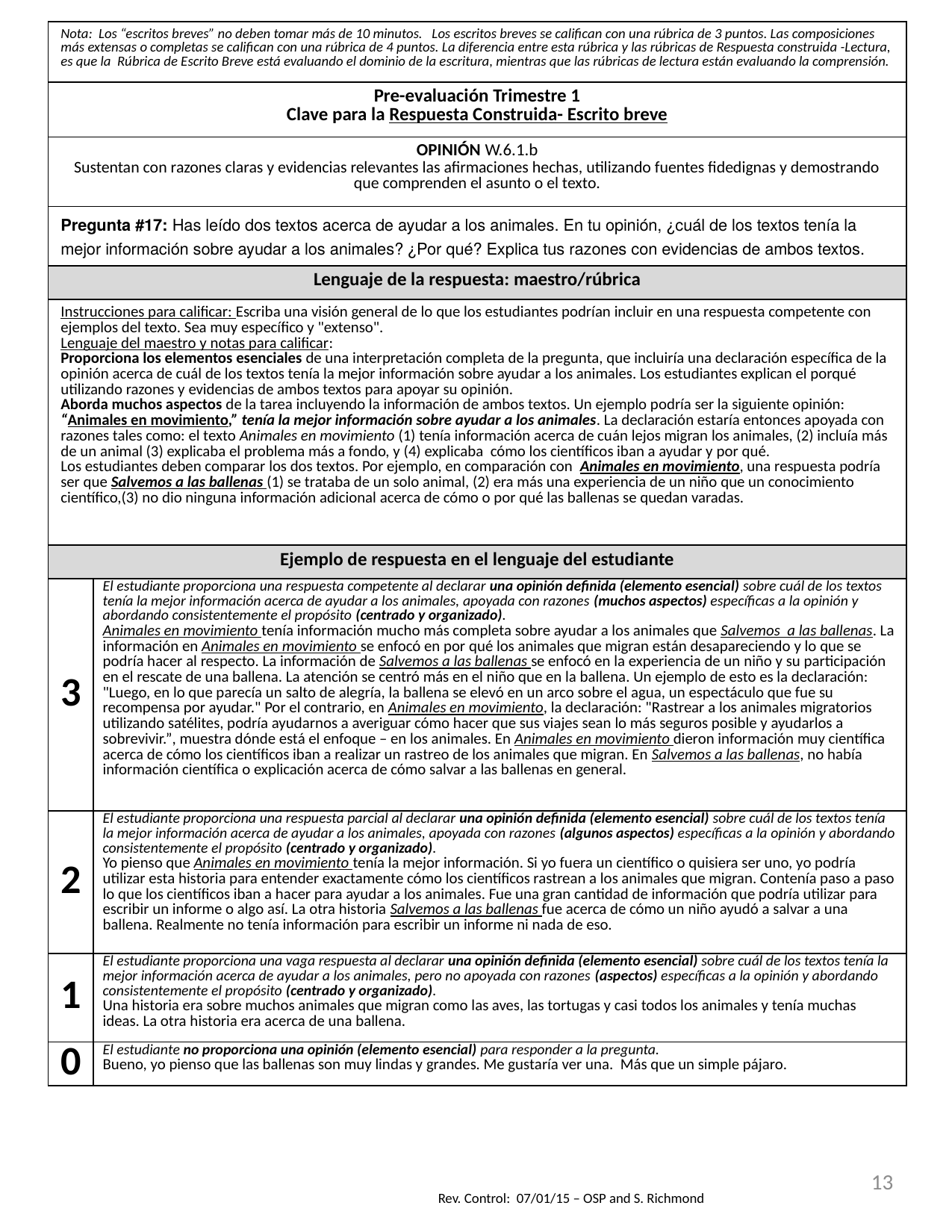

| Nota: Los “escritos breves” no deben tomar más de 10 minutos. Los escritos breves se califican con una rúbrica de 3 puntos. Las composiciones más extensas o completas se califican con una rúbrica de 4 puntos. La diferencia entre esta rúbrica y las rúbricas de Respuesta construida -Lectura, es que la Rúbrica de Escrito Breve está evaluando el dominio de la escritura, mientras que las rúbricas de lectura están evaluando la comprensión. |  |
| --- | --- |
| Pre-evaluación Trimestre 1 Clave para la Respuesta Construida- Escrito breve |  |
| OPINIÓN W.6.1.b Sustentan con razones claras y evidencias relevantes las afirmaciones hechas, utilizando fuentes fidedignas y demostrando que comprenden el asunto o el texto. |  |
| Pregunta #17: Has leído dos textos acerca de ayudar a los animales. En tu opinión, ¿cuál de los textos tenía la mejor información sobre ayudar a los animales? ¿Por qué? Explica tus razones con evidencias de ambos textos. |  |
| Lenguaje de la respuesta: maestro/rúbrica |  |
| Instrucciones para calificar: Escriba una visión general de lo que los estudiantes podrían incluir en una respuesta competente con ejemplos del texto. Sea muy específico y "extenso". Lenguaje del maestro y notas para calificar: Proporciona los elementos esenciales de una interpretación completa de la pregunta, que incluiría una declaración específica de la opinión acerca de cuál de los textos tenía la mejor información sobre ayudar a los animales. Los estudiantes explican el porqué utilizando razones y evidencias de ambos textos para apoyar su opinión. Aborda muchos aspectos de la tarea incluyendo la información de ambos textos. Un ejemplo podría ser la siguiente opinión: “Animales en movimiento,” tenía la mejor información sobre ayudar a los animales. La declaración estaría entonces apoyada con razones tales como: el texto Animales en movimiento (1) tenía información acerca de cuán lejos migran los animales, (2) incluía más de un animal (3) explicaba el problema más a fondo, y (4) explicaba cómo los científicos iban a ayudar y por qué. Los estudiantes deben comparar los dos textos. Por ejemplo, en comparación con Animales en movimiento, una respuesta podría ser que Salvemos a las ballenas (1) se trataba de un solo animal, (2) era más una experiencia de un niño que un conocimiento científico,(3) no dio ninguna información adicional acerca de cómo o por qué las ballenas se quedan varadas. |  |
| Ejemplo de respuesta en el lenguaje del estudiante |  |
| 3 | El estudiante proporciona una respuesta competente al declarar una opinión definida (elemento esencial) sobre cuál de los textos tenía la mejor información acerca de ayudar a los animales, apoyada con razones (muchos aspectos) específicas a la opinión y abordando consistentemente el propósito (centrado y organizado). Animales en movimiento tenía información mucho más completa sobre ayudar a los animales que Salvemos a las ballenas. La información en Animales en movimiento se enfocó en por qué los animales que migran están desapareciendo y lo que se podría hacer al respecto. La información de Salvemos a las ballenas se enfocó en la experiencia de un niño y su participación en el rescate de una ballena. La atención se centró más en el niño que en la ballena. Un ejemplo de esto es la declaración: "Luego, en lo que parecía un salto de alegría, la ballena se elevó en un arco sobre el agua, un espectáculo que fue su recompensa por ayudar." Por el contrario, en Animales en movimiento, la declaración: "Rastrear a los animales migratorios utilizando satélites, podría ayudarnos a averiguar cómo hacer que sus viajes sean lo más seguros posible y ayudarlos a sobrevivir.”, muestra dónde está el enfoque – en los animales. En Animales en movimiento dieron información muy científica acerca de cómo los científicos iban a realizar un rastreo de los animales que migran. En Salvemos a las ballenas, no había información científica o explicación acerca de cómo salvar a las ballenas en general. |
| 2 | El estudiante proporciona una respuesta parcial al declarar una opinión definida (elemento esencial) sobre cuál de los textos tenía la mejor información acerca de ayudar a los animales, apoyada con razones (algunos aspectos) específicas a la opinión y abordando consistentemente el propósito (centrado y organizado). Yo pienso que Animales en movimiento tenía la mejor información. Si yo fuera un científico o quisiera ser uno, yo podría utilizar esta historia para entender exactamente cómo los científicos rastrean a los animales que migran. Contenía paso a paso lo que los científicos iban a hacer para ayudar a los animales. Fue una gran cantidad de información que podría utilizar para escribir un informe o algo así. La otra historia Salvemos a las ballenas fue acerca de cómo un niño ayudó a salvar a una ballena. Realmente no tenía información para escribir un informe ni nada de eso. |
| 1 | El estudiante proporciona una vaga respuesta al declarar una opinión definida (elemento esencial) sobre cuál de los textos tenía la mejor información acerca de ayudar a los animales, pero no apoyada con razones (aspectos) específicas a la opinión y abordando consistentemente el propósito (centrado y organizado). Una historia era sobre muchos animales que migran como las aves, las tortugas y casi todos los animales y tenía muchas ideas. La otra historia era acerca de una ballena. |
| 0 | El estudiante no proporciona una opinión (elemento esencial) para responder a la pregunta. Bueno, yo pienso que las ballenas son muy lindas y grandes. Me gustaría ver una. Más que un simple pájaro. |
13